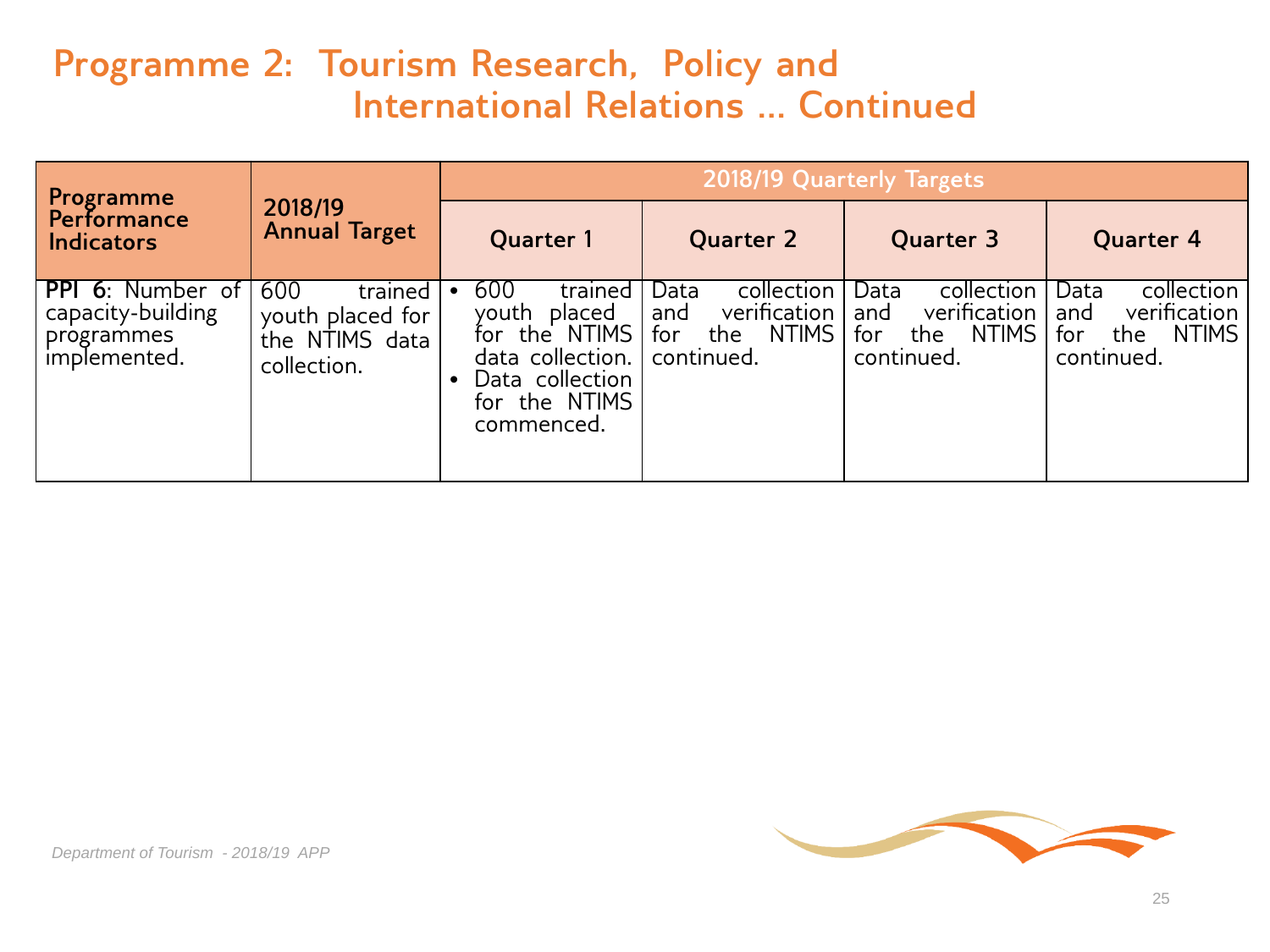

# Programme 2:  Tourism Research,  Policy and                                     International Relations … Continued
| Programme Performance Indicators | 2018/19 Annual Target | 2018/19 Quarterly Targets |  |  |  |
| --- | --- | --- | --- | --- | --- |
|  |  | Quarter 1 | Quarter 2 | Quarter 3 | Quarter 4 |
| PPI 6: Number of capacity-building programmes implemented. | 600 trained youth placed for the NTIMS data collection. | 600 trained youth placed for the NTIMS data collection. Data collection for the NTIMS commenced. | Data collection and verification for the NTIMS continued. | Data collection and verification for the NTIMS continued. | Data collection and verification for the NTIMS continued. |
Department of Tourism  - 2018/19  APP
25